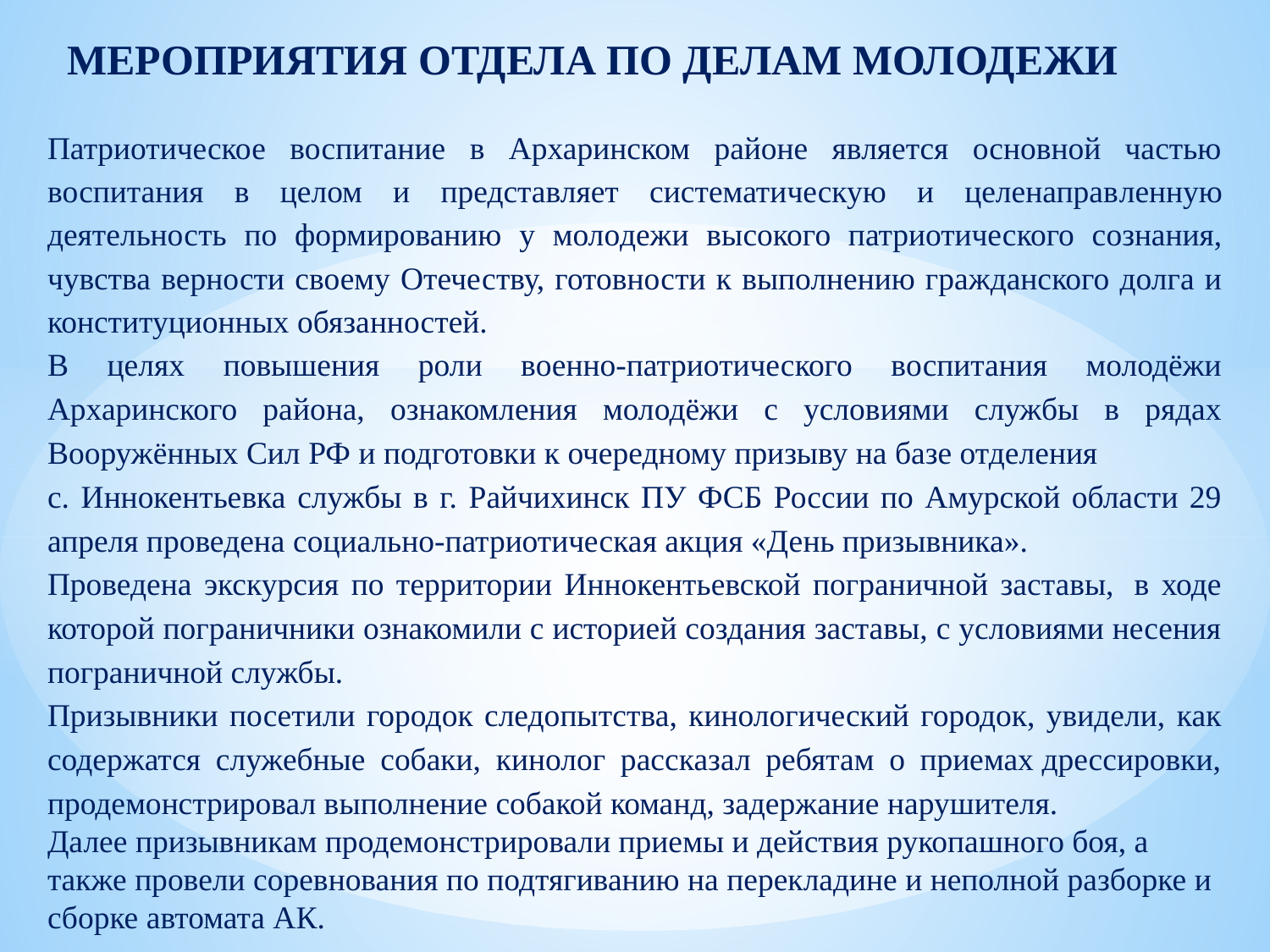

МЕРОПРИЯТИЯ ОТДЕЛА ПО ДЕЛАМ МОЛОДЕЖИ
Патриотическое воспитание в Архаринском районе является основной частью воспитания в целом и представляет систематическую и целенаправ­ленную деятельность по формированию у моло­дежи высокого патриотического сознания, чувства верности своему Отече­ству, готовности к выполнению гражданского долга и конституционных обя­занностей.
В целях повышения роли военно-патриотического воспитания молодёжи Архаринского района, ознакомления молодёжи с условиями службы в рядах Вооружённых Сил РФ и подготовки к очередному призыву на базе отделения
с. Иннокентьевка службы в г. Райчихинск ПУ ФСБ России по Амурской области 29 апреля проведена социально-патриотическая акция «День призывника».
Проведена экскурсия по территории Иннокентьевской пограничной заставы,  в ходе которой пограничники ознакомили с историей создания заставы, с условиями несения пограничной службы.
Призывники посетили городок следопытства, кинологический городок, увидели, как содержатся служебные собаки, кинолог рассказал ребятам о приемах дрессировки, продемонстрировал выполнение собакой команд, задержание нарушителя.
Далее призывникам продемонстрировали приемы и действия рукопашного боя, а также провели соревнования по подтягиванию на перекладине и неполной разборке и сборке автомата АК.